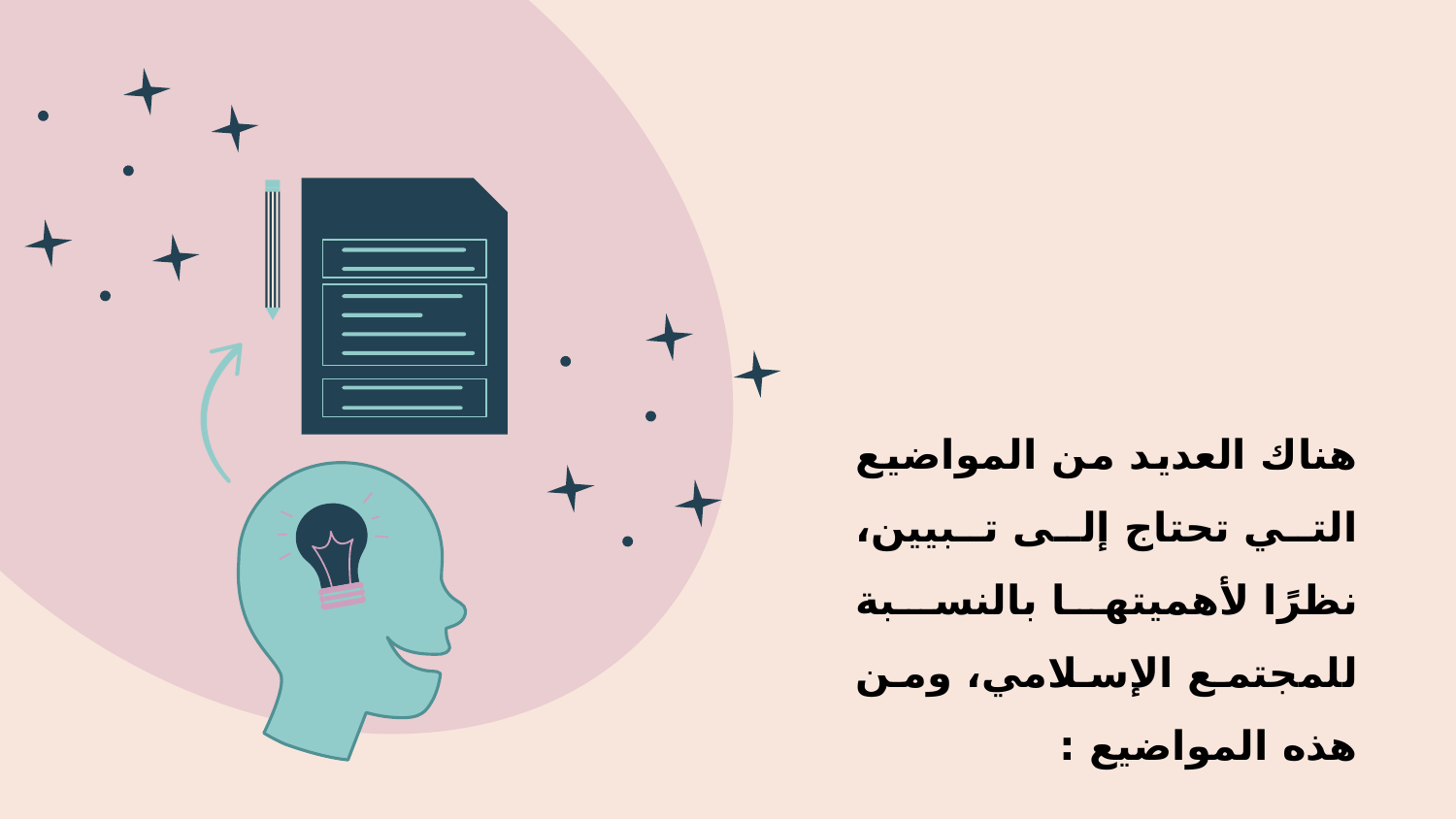

هناك العديد من المواضيع التي تحتاج إلى تبيين، نظرًا لأهميتها بالنسبة للمجتمع الإسلامي، ومن هذه المواضيع :